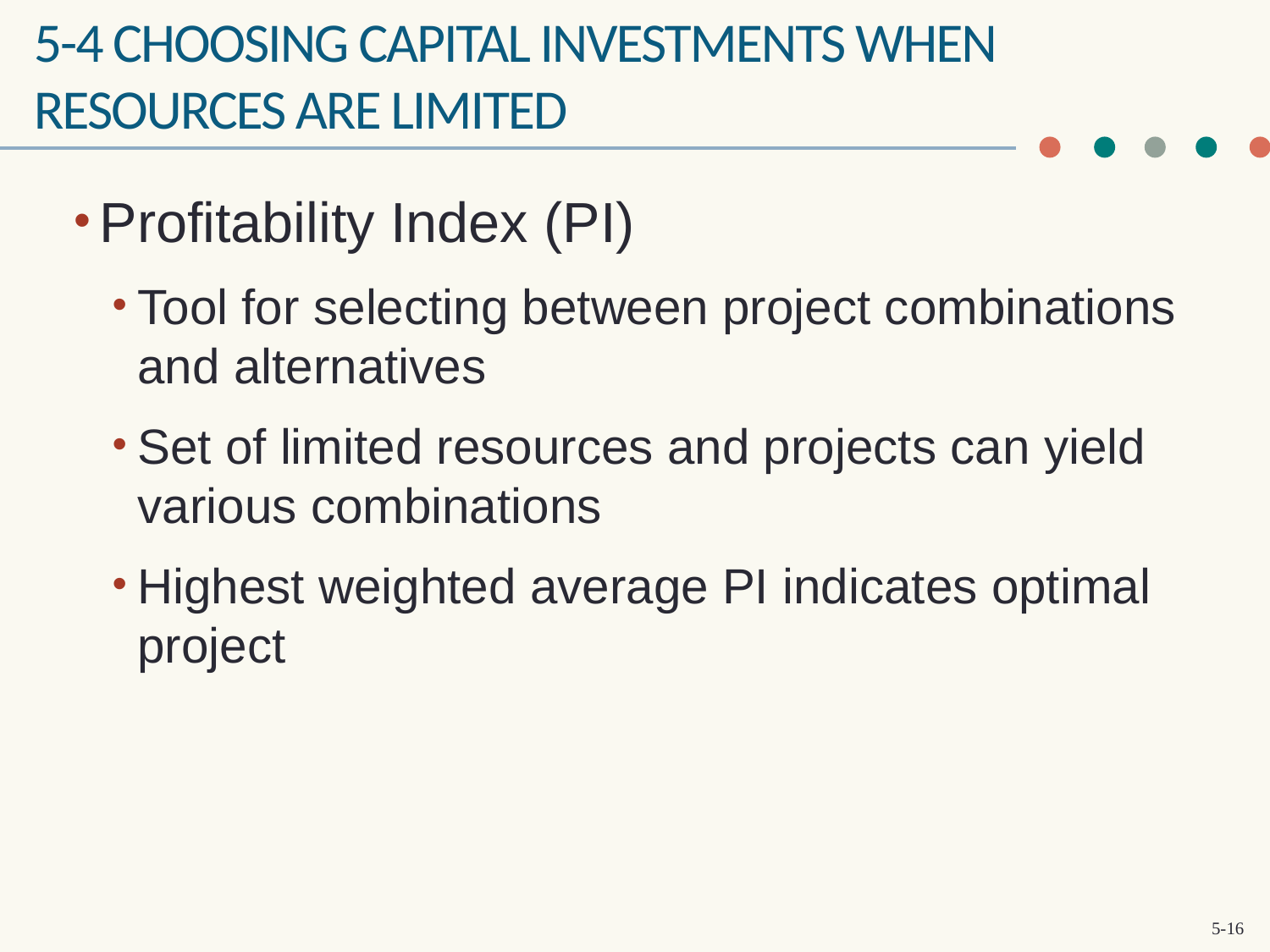

# 5-4 choosing capital investments when resources are limited
Profitability Index (PI)
Tool for selecting between project combinations and alternatives
Set of limited resources and projects can yield various combinations
Highest weighted average PI indicates optimal project